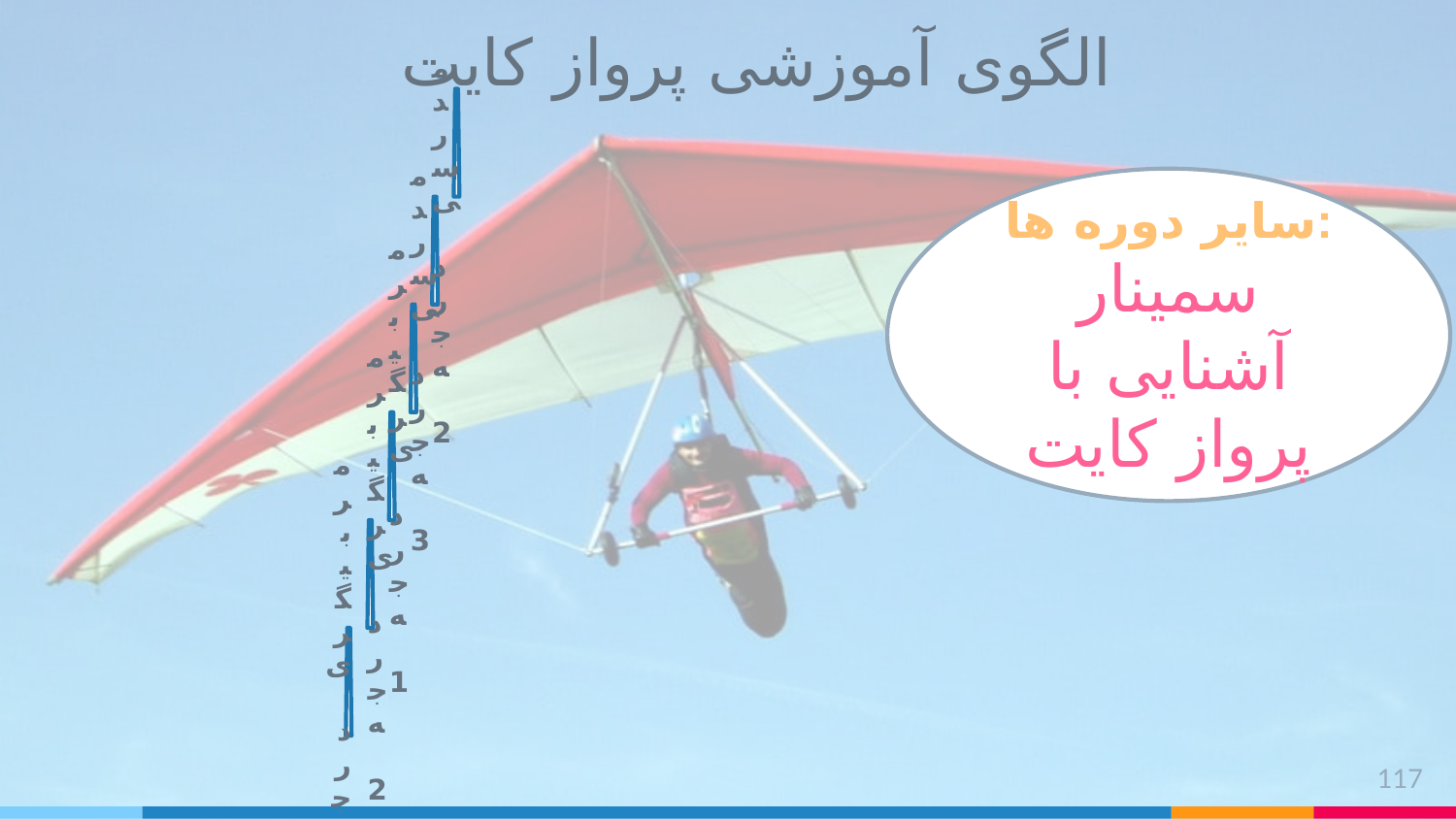

الگوی آموزشی پرواز کایت

سایر دوره ها:
سمینار آشنایی با پرواز کایت
117